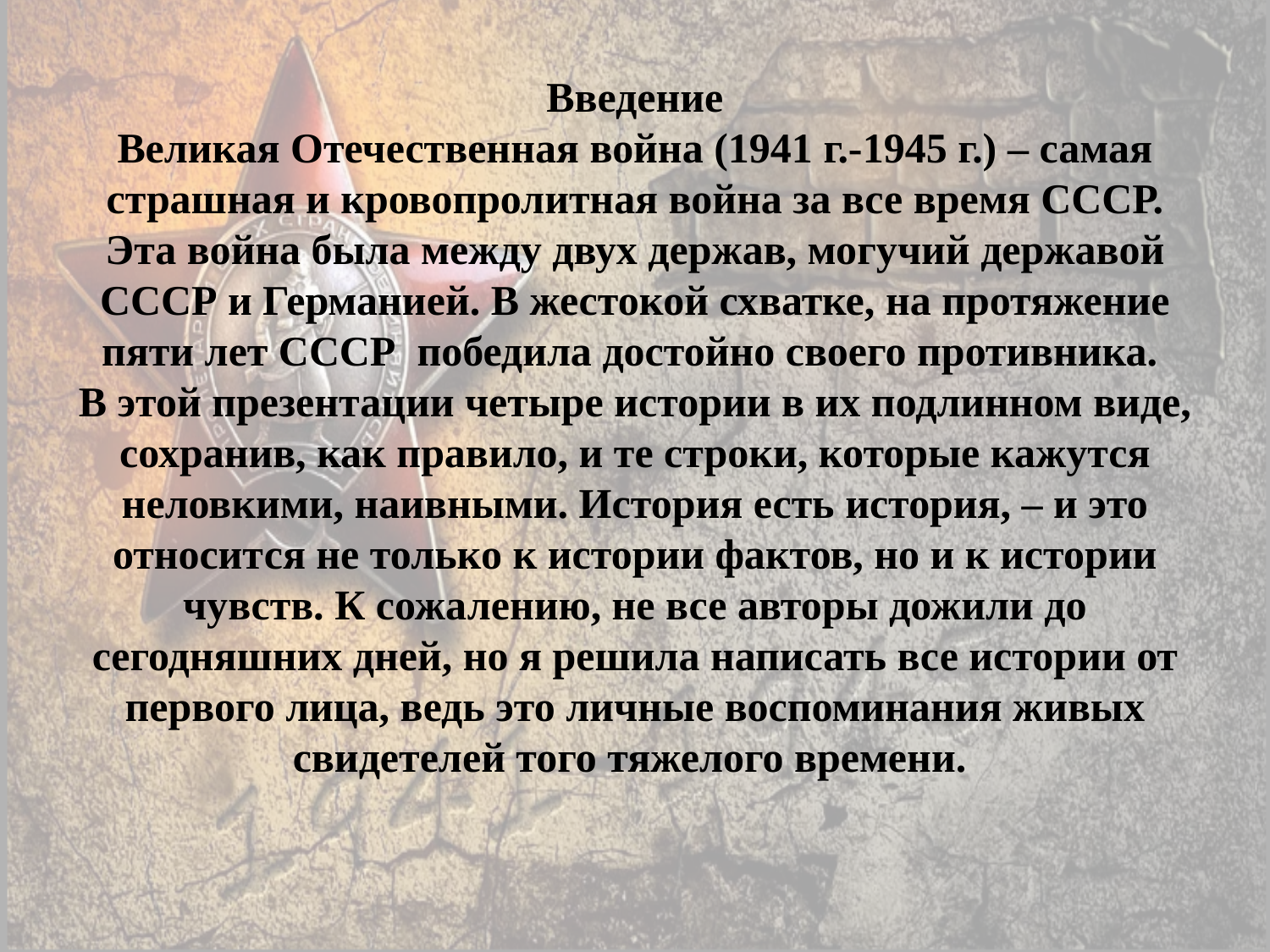

# Введение Великая Отечественная война (1941 г.-1945 г.) – самая страшная и кровопролитная война за все время СССР. Эта война была между двух держав, могучий державой СССР и Германией. В жестокой схватке, на протяжение пяти лет СССР  победила достойно своего противника. В этой презентации четыре истории в их подлинном виде, сохранив, как правило, и те строки, которые кажутся неловкими, наивными. История есть история, – и это относится не только к истории фактов, но и к истории чувств. К сожалению, не все авторы дожили до сегодняшних дней, но я решила написать все истории от первого лица, ведь это личные воспоминания живых свидетелей того тяжелого времени.